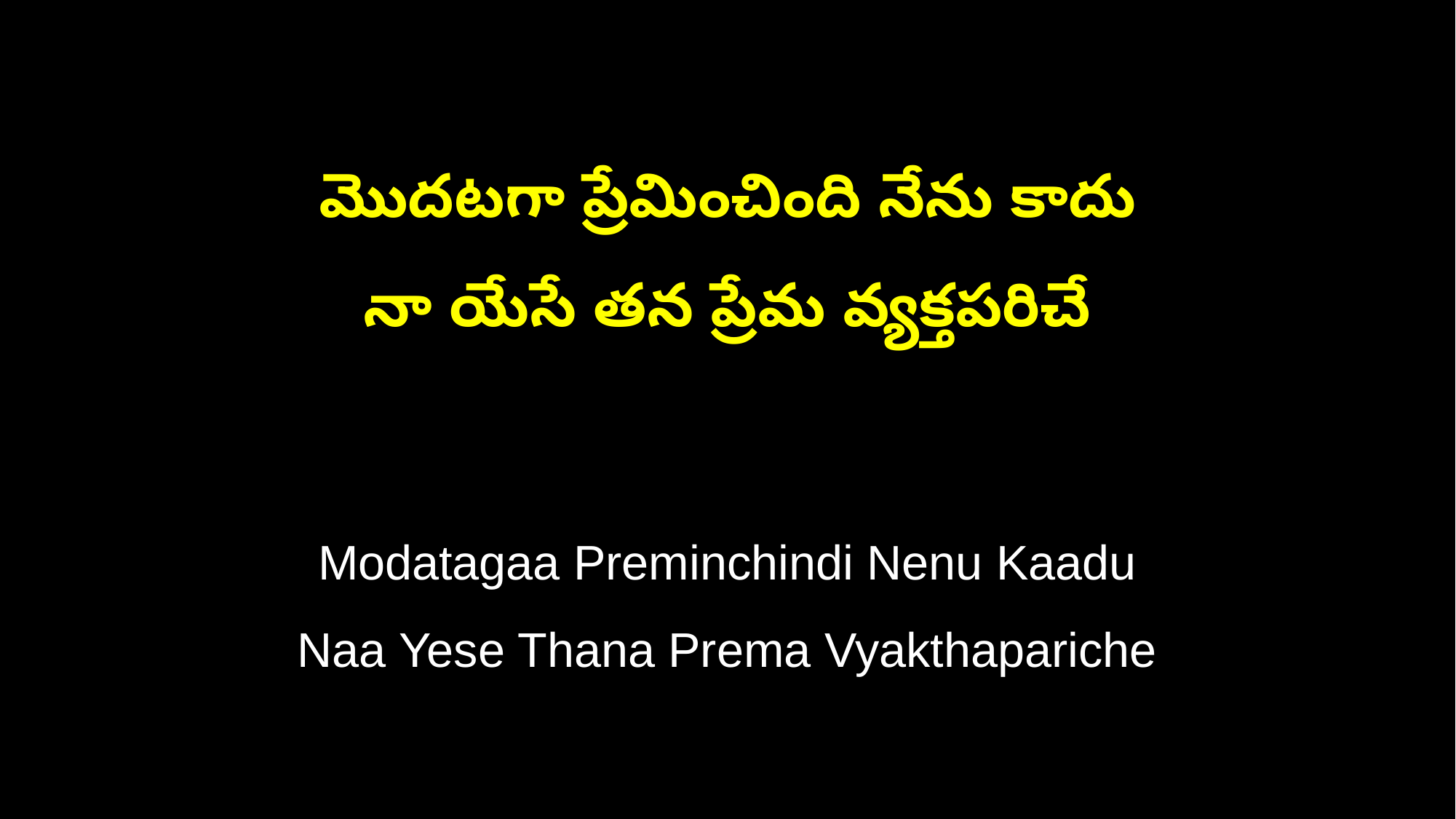

మొదటగా ప్రేమించింది నేను కాదు
నా యేసే తన ప్రేమ వ్యక్తపరిచే
Modatagaa Preminchindi Nenu Kaadu
Naa Yese Thana Prema Vyakthapariche